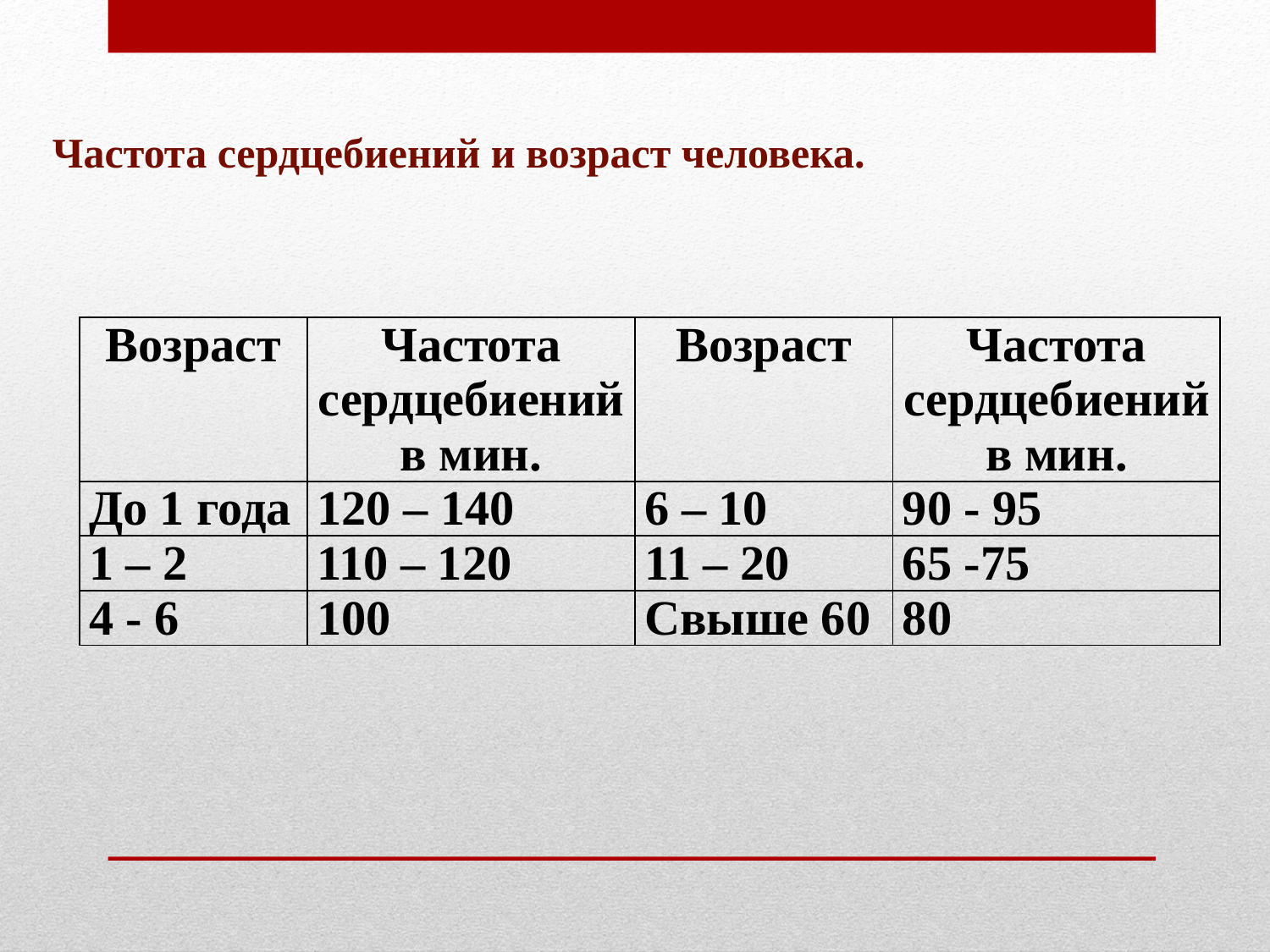

Частота сердцебиений и возраст человека.
| Возраст | Частота сердцебиений в мин. | Возраст | Частота сердцебиений в мин. |
| --- | --- | --- | --- |
| До 1 года | 120 – 140 | 6 – 10 | 90 - 95 |
| 1 – 2 | 110 – 120 | 11 – 20 | 65 -75 |
| 4 - 6 | 100 | Свыше 60 | 80 |